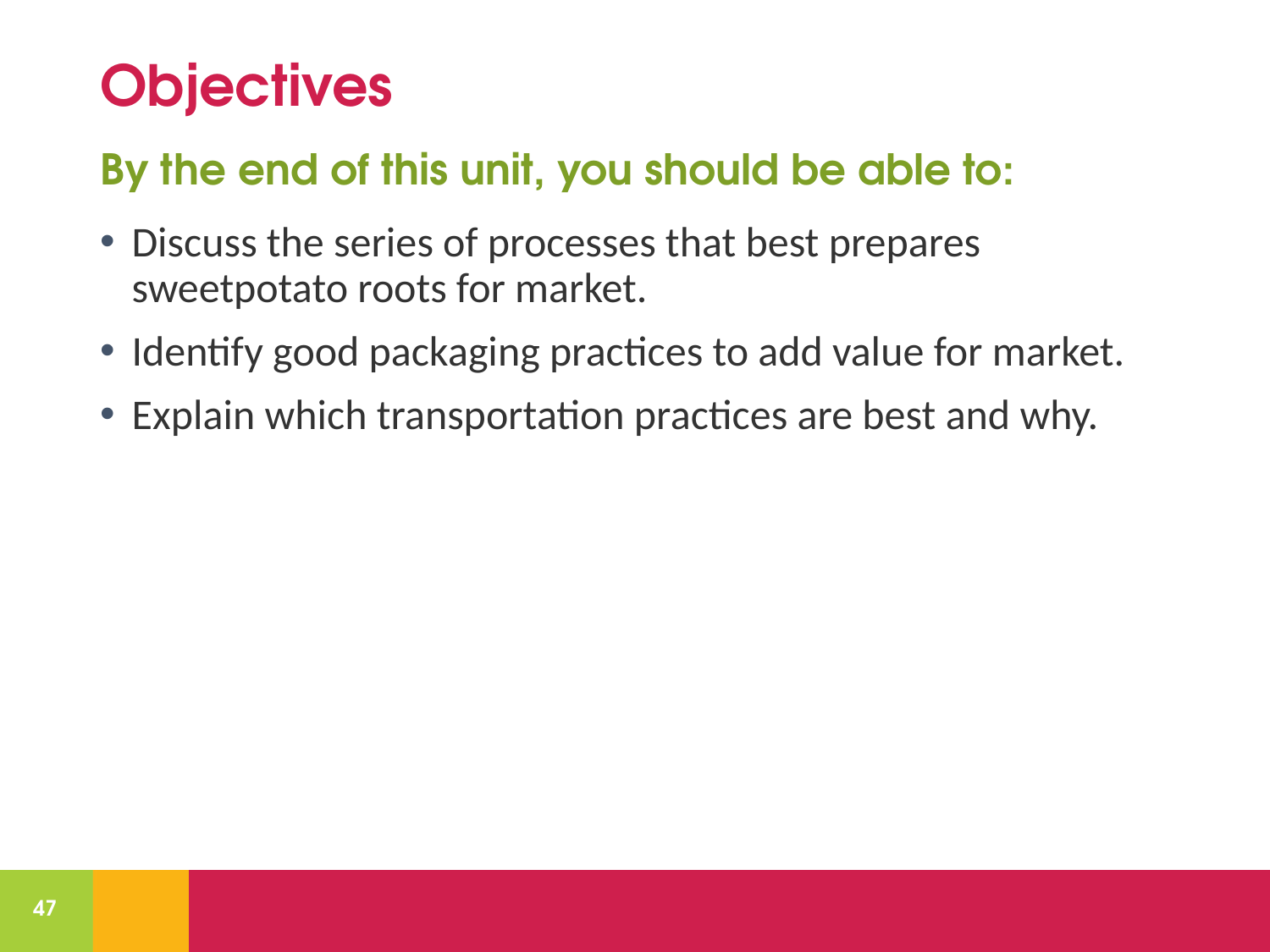

# Objectives
By the end of this unit, you should be able to:
Discuss the series of processes that best prepares sweetpotato roots for market.
Identify good packaging practices to add value for market.
Explain which transportation practices are best and why.

47